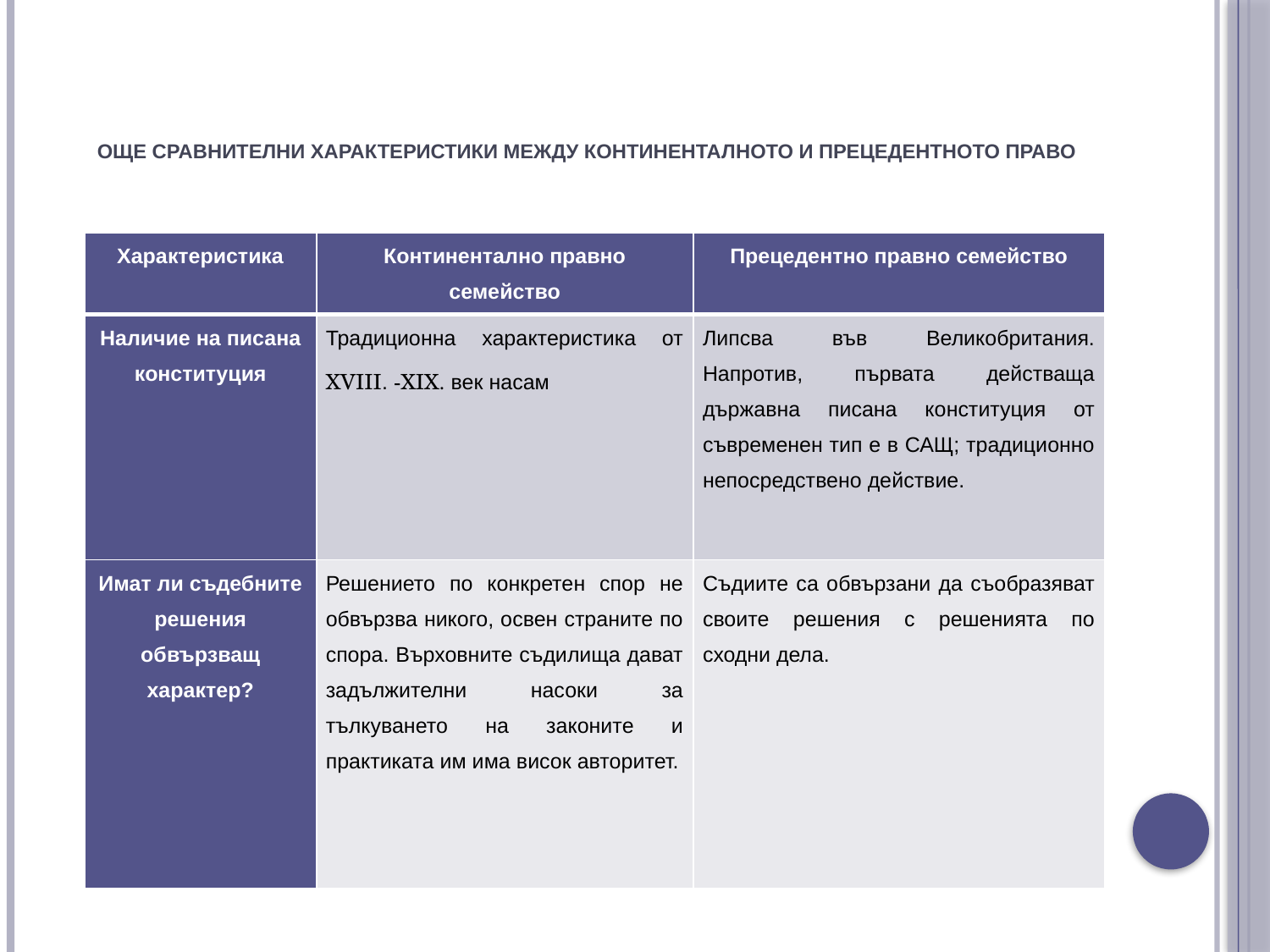

# Още сравнителни характеристики между Континенталното и Прецедентното право
| Характеристика | Континентално правно семейство | Прецедентно правно семейство |
| --- | --- | --- |
| Наличие на писана конституция | Традиционна характеристика от XVIII. -XIX. век насам | Липсва във Великобритания. Напротив, първата действаща държавна писана конституция от съвременен тип е в САЩ; традиционно непосредствено действие. |
| Имат ли съдебните решения обвързващ характер? | Решението по конкретен спор не обвързва никого, освен страните по спора. Върховните съдилища дават задължителни насоки за тълкуването на законите и практиката им има висок авторитет. | Съдиите са обвързани да съобразяват своите решения с решенията по сходни дела. |